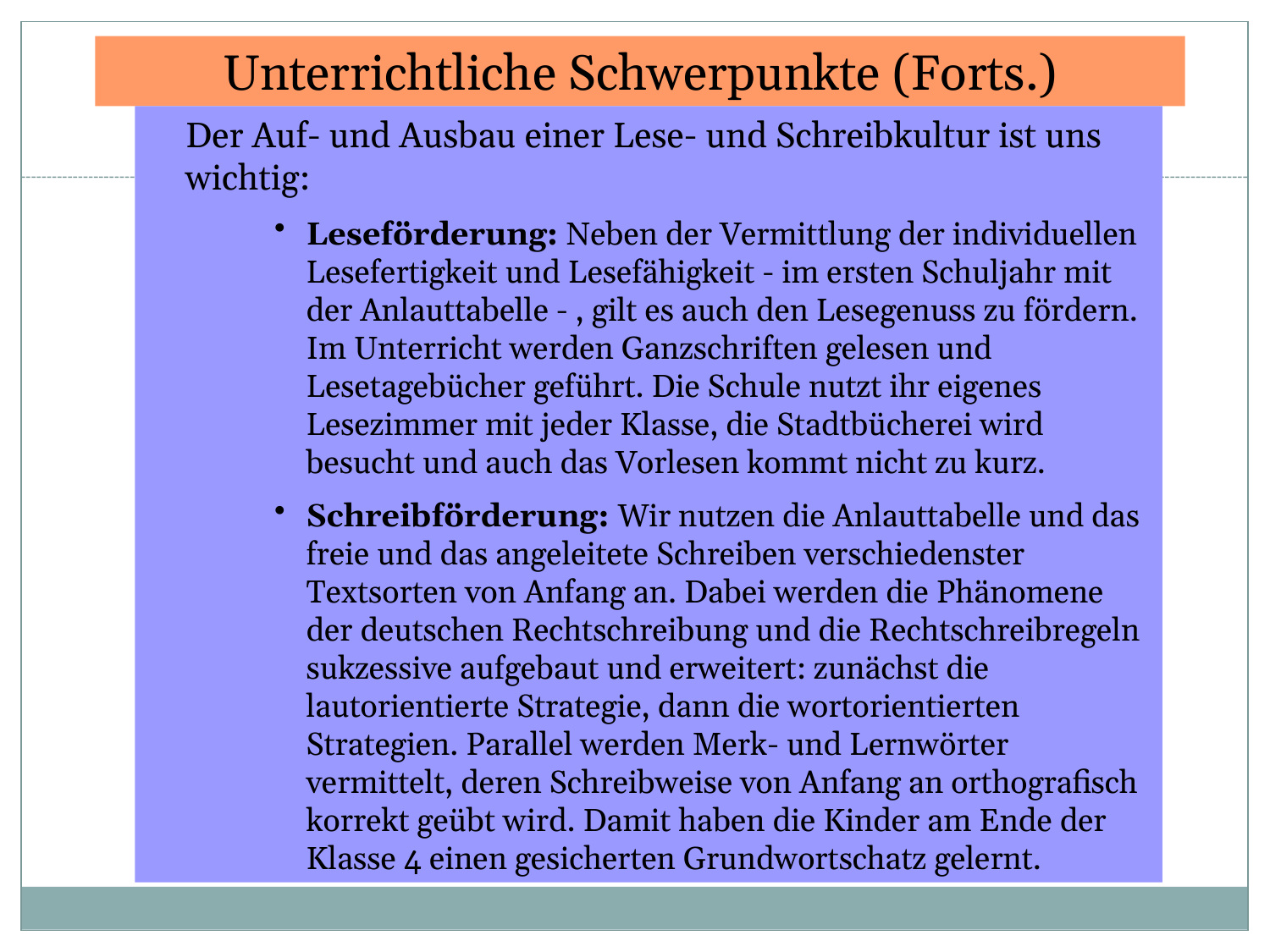

# Unterrichtliche Schwerpunkte (Forts.)
Der Auf- und Ausbau einer Lese- und Schreibkultur ist uns wichtig:
Leseförderung: Neben der Vermittlung der individuellen Lesefertigkeit und Lesefähigkeit - im ersten Schuljahr mit der Anlauttabelle - , gilt es auch den Lesegenuss zu fördern. Im Unterricht werden Ganzschriften gelesen und Lesetagebücher geführt. Die Schule nutzt ihr eigenes Lesezimmer mit jeder Klasse, die Stadtbücherei wird besucht und auch das Vorlesen kommt nicht zu kurz.
Schreibförderung: Wir nutzen die Anlauttabelle und das freie und das angeleitete Schreiben verschiedenster Textsorten von Anfang an. Dabei werden die Phänomene der deutschen Rechtschreibung und die Rechtschreibregeln sukzessive aufgebaut und erweitert: zunächst die lautorientierte Strategie, dann die wortorientierten Strategien. Parallel werden Merk- und Lernwörter vermittelt, deren Schreibweise von Anfang an orthografisch korrekt geübt wird. Damit haben die Kinder am Ende der Klasse 4 einen gesicherten Grundwortschatz gelernt.